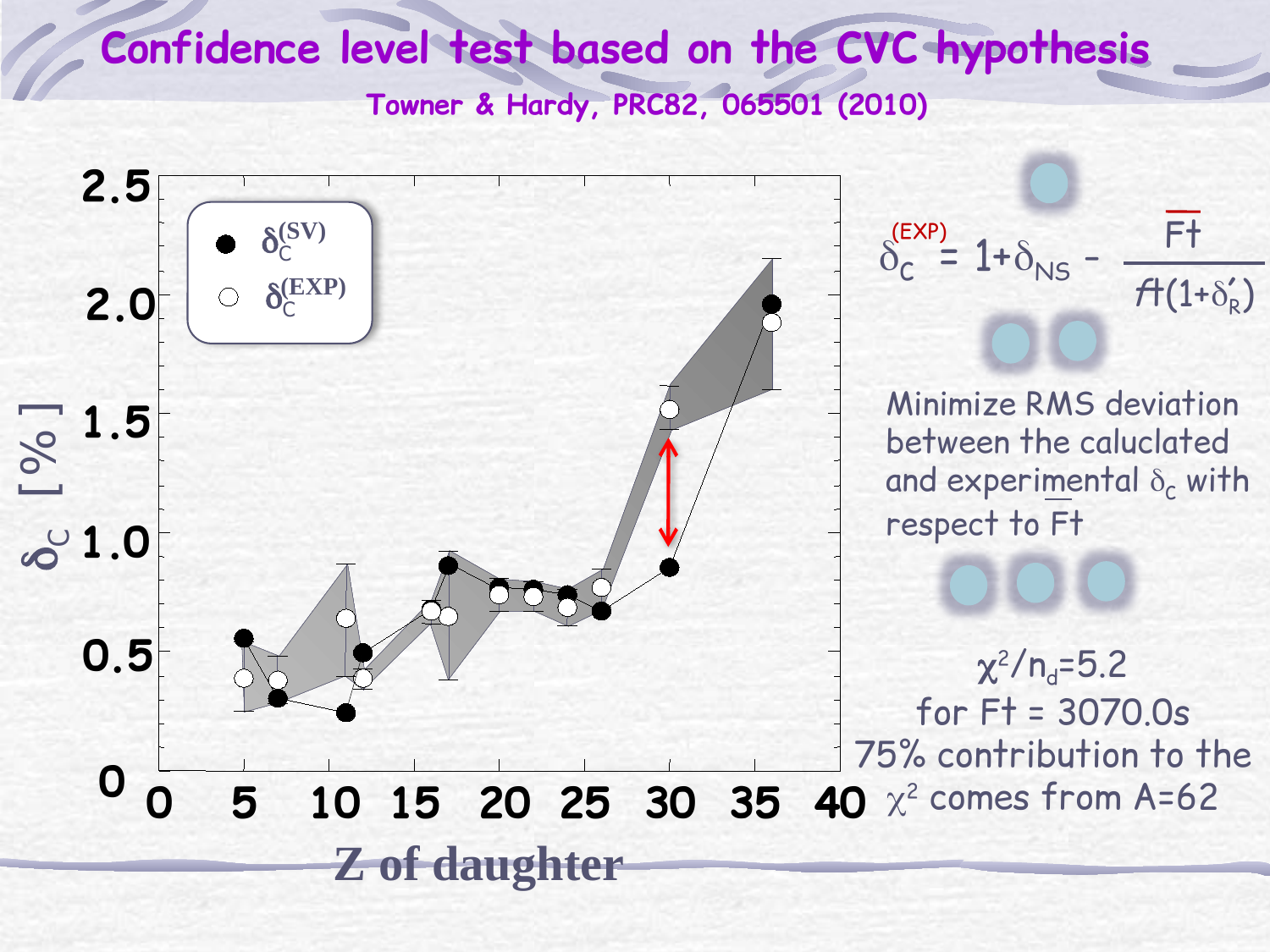

Confidence level test based on the CVC hypothesis
Towner & Hardy, PRC82, 065501 (2010)
2.5
2.0
1.5
1.0
0.5
0

Ft
(SV)
δC

(EXP)
δC
(EXP)
δC  = 1+δNS -

‚

ft(1+δR)

Minimize RMS deviation
between the caluclated
and experimental δC with
respect to Ft

δC  [%]

χ2/nd=5.2
for Ft = 3070.0s
75% contribution to the
χ2 comes from A=62

0
5
10
15
20
25
30
35
40
Z of daughter